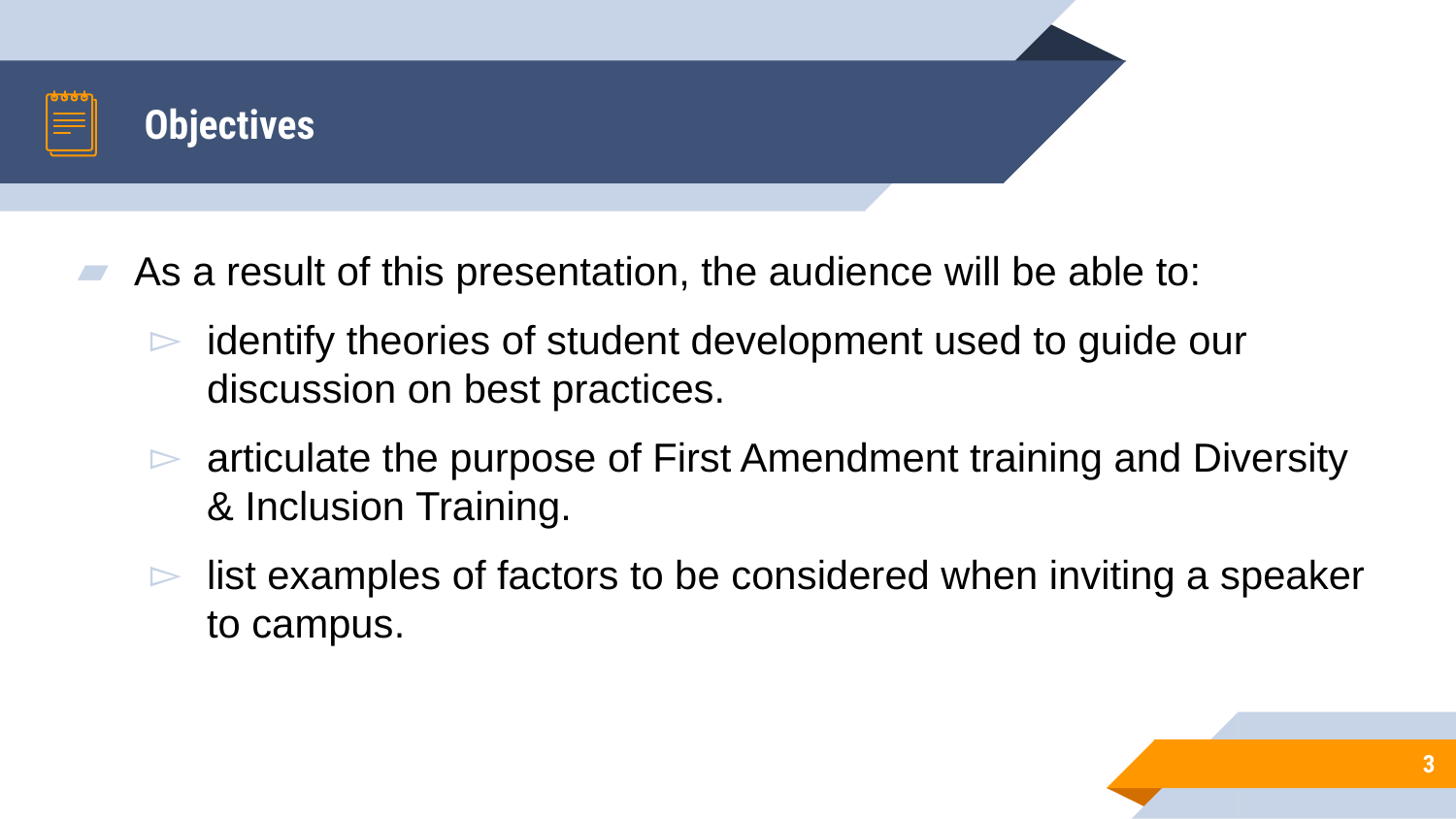

# Objectives

As a result of this presentation, the audience will be able to:
identify theories of student development used to guide our discussion on best practices.
articulate the purpose of First Amendment training and Diversity & Inclusion Training.
list examples of factors to be considered when inviting a speaker to campus.

3